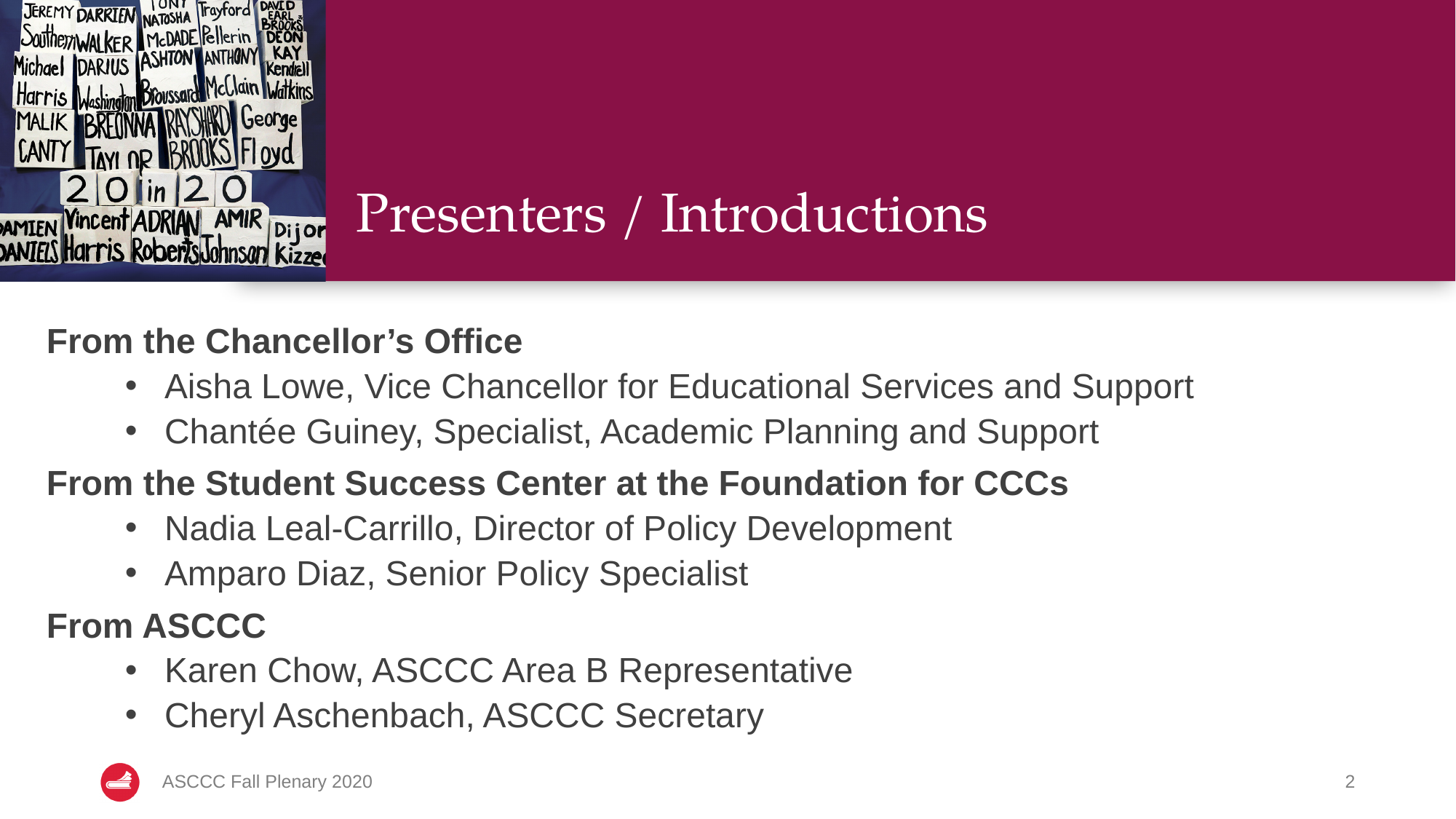

# Presenters / Introductions
From the Chancellor’s Office
Aisha Lowe, Vice Chancellor for Educational Services and Support
Chantée Guiney, Specialist, Academic Planning and Support
From the Student Success Center at the Foundation for CCCs
Nadia Leal-Carrillo, Director of Policy Development
Amparo Diaz, Senior Policy Specialist
From ASCCC
Karen Chow, ASCCC Area B Representative
Cheryl Aschenbach, ASCCC Secretary
ASCCC Fall Plenary 2020
2